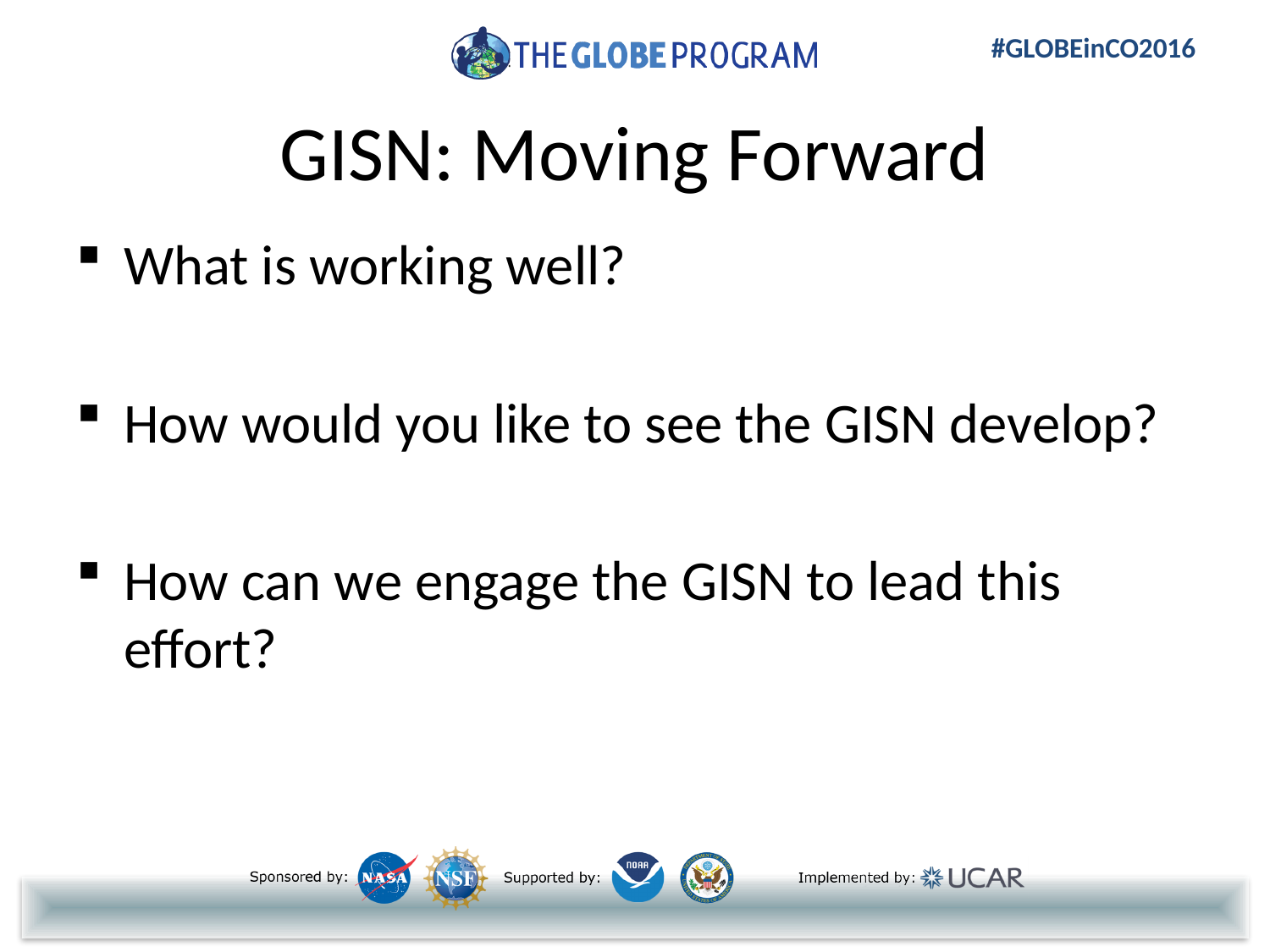

# GISN: Moving Forward
What is working well?

How would you like to see the GISN develop?

How can we engage the GISN to lead this effort?